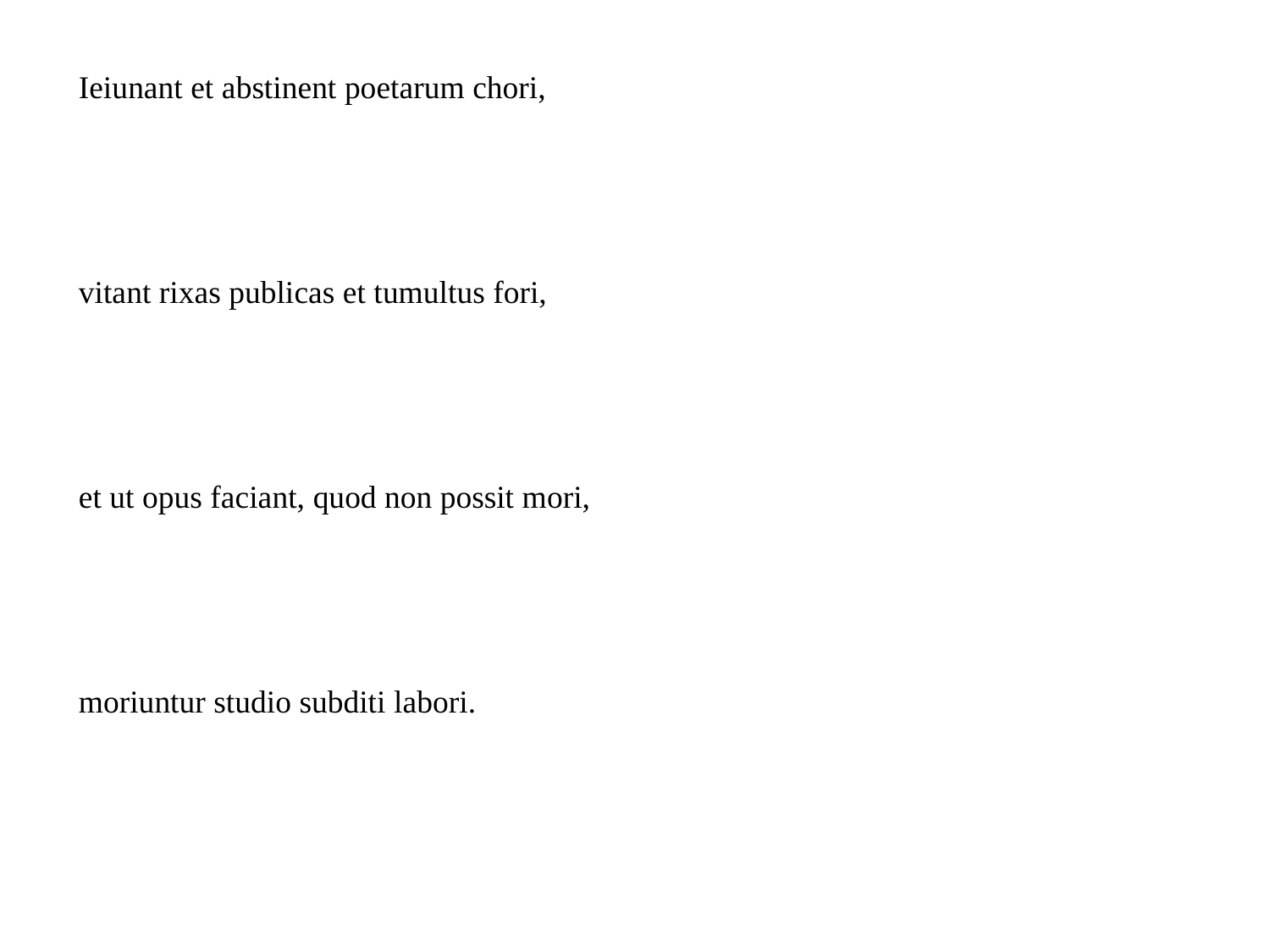

| Ieiunant et abstinent poetarum chori, |
| --- |
| vitant rixas publicas et tumultus fori, |
| et ut opus faciant, quod non possit mori, |
| moriuntur studio subditi labori. |